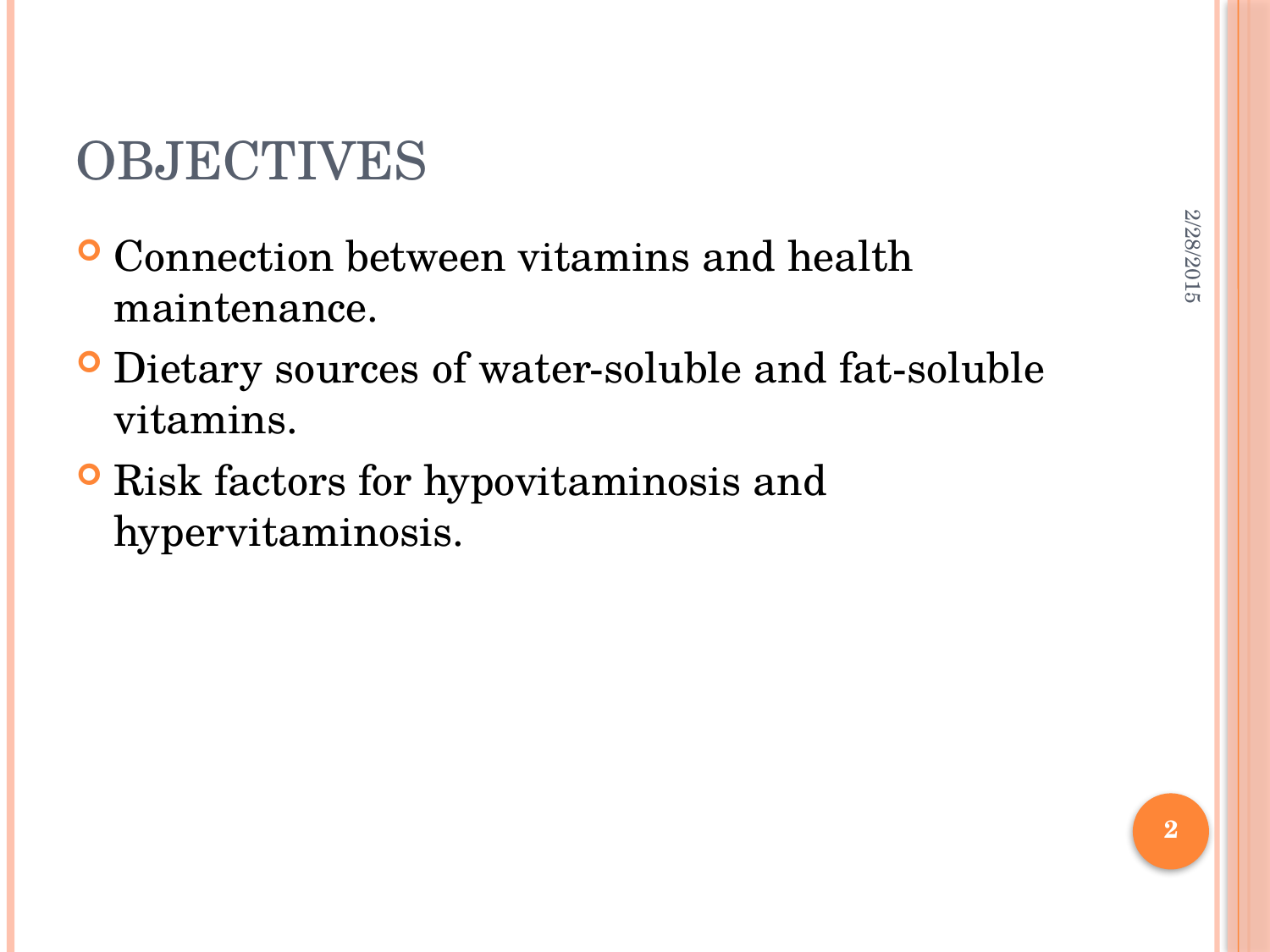

# objectives
2/28/2015
Connection between vitamins and health maintenance.
Dietary sources of water-soluble and fat-soluble vitamins.
Risk factors for hypovitaminosis and hypervitaminosis.

2